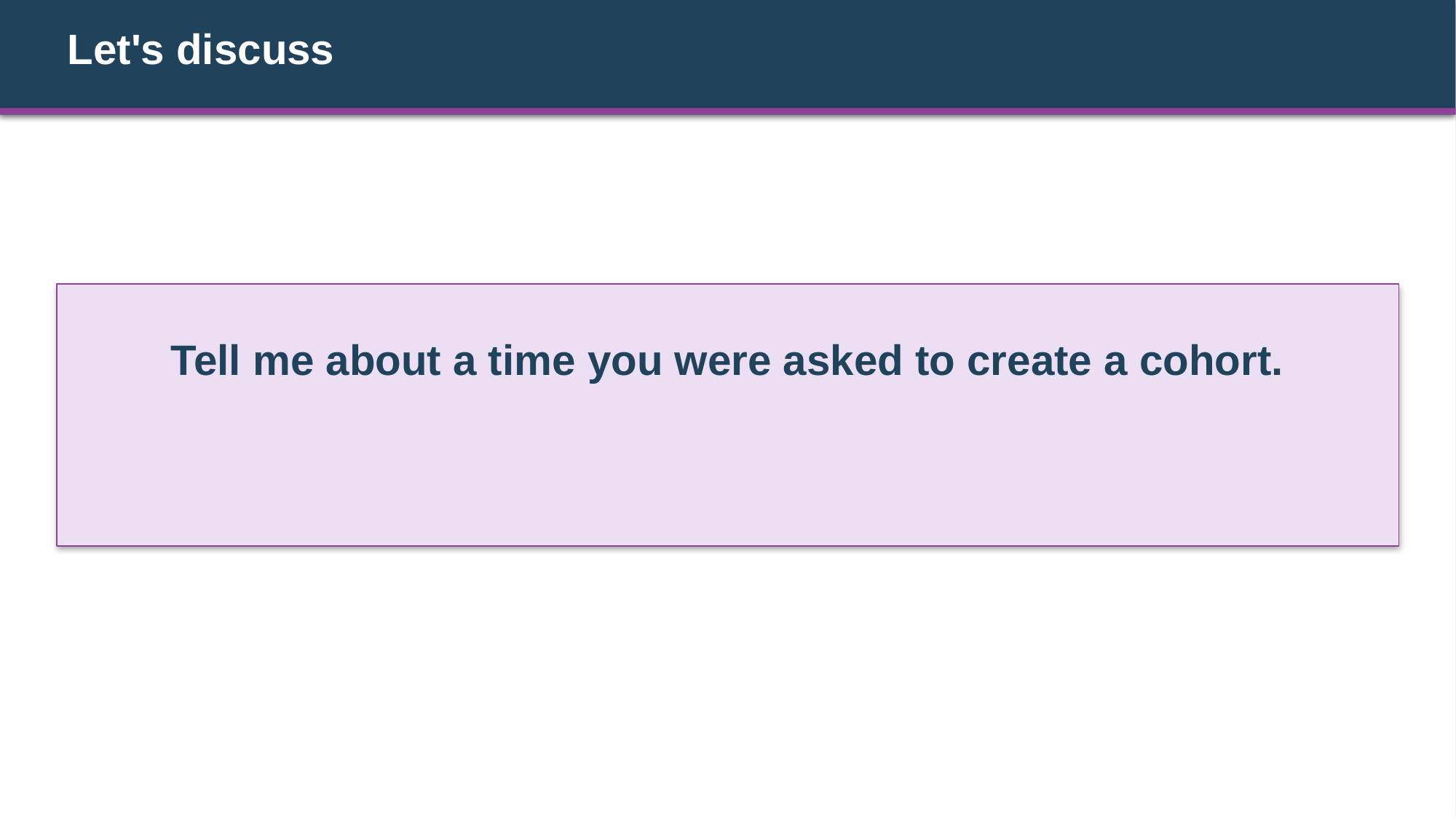

Let's discuss

Tell me about a time you were asked to create a cohort.